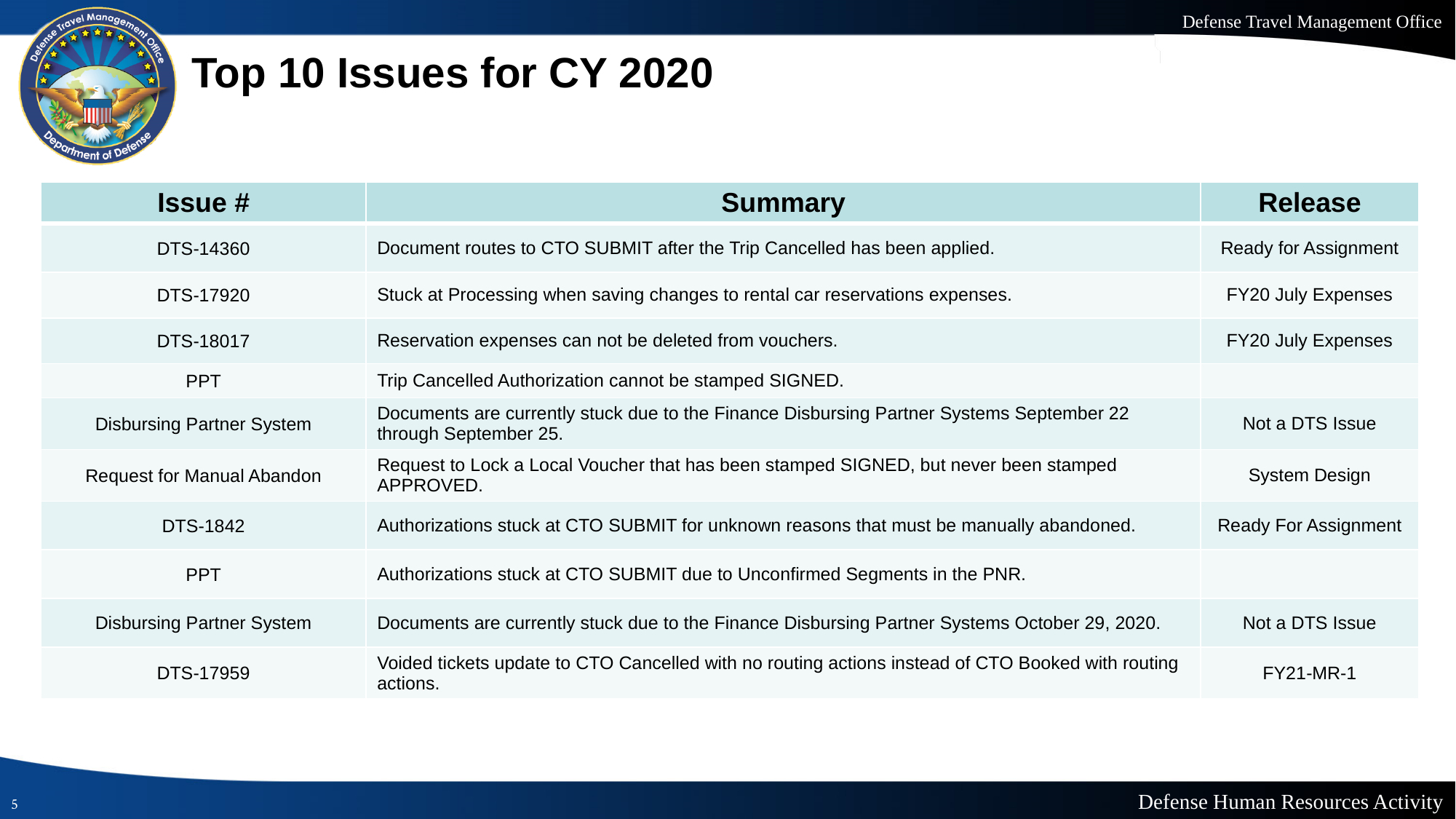

# Top 10 Issues for CY 2020
| Issue # | Summary | Release |
| --- | --- | --- |
| DTS-14360 | Document routes to CTO SUBMIT after the Trip Cancelled has been applied. | Ready for Assignment |
| DTS-17920 | Stuck at Processing when saving changes to rental car reservations expenses. | FY20 July Expenses |
| DTS-18017 | Reservation expenses can not be deleted from vouchers. | FY20 July Expenses |
| PPT | Trip Cancelled Authorization cannot be stamped SIGNED. |  |
| Disbursing Partner System | Documents are currently stuck due to the Finance Disbursing Partner Systems September 22 through September 25. | Not a DTS Issue |
| Request for Manual Abandon | Request to Lock a Local Voucher that has been stamped SIGNED, but never been stamped APPROVED. | System Design |
| DTS-1842 | Authorizations stuck at CTO SUBMIT for unknown reasons that must be manually abandoned. | Ready For Assignment |
| PPT | Authorizations stuck at CTO SUBMIT due to Unconfirmed Segments in the PNR. |  |
| Disbursing Partner System | Documents are currently stuck due to the Finance Disbursing Partner Systems October 29, 2020. | Not a DTS Issue |
| DTS-17959 | Voided tickets update to CTO Cancelled with no routing actions instead of CTO Booked with routing actions. | FY21-MR-1 |
5